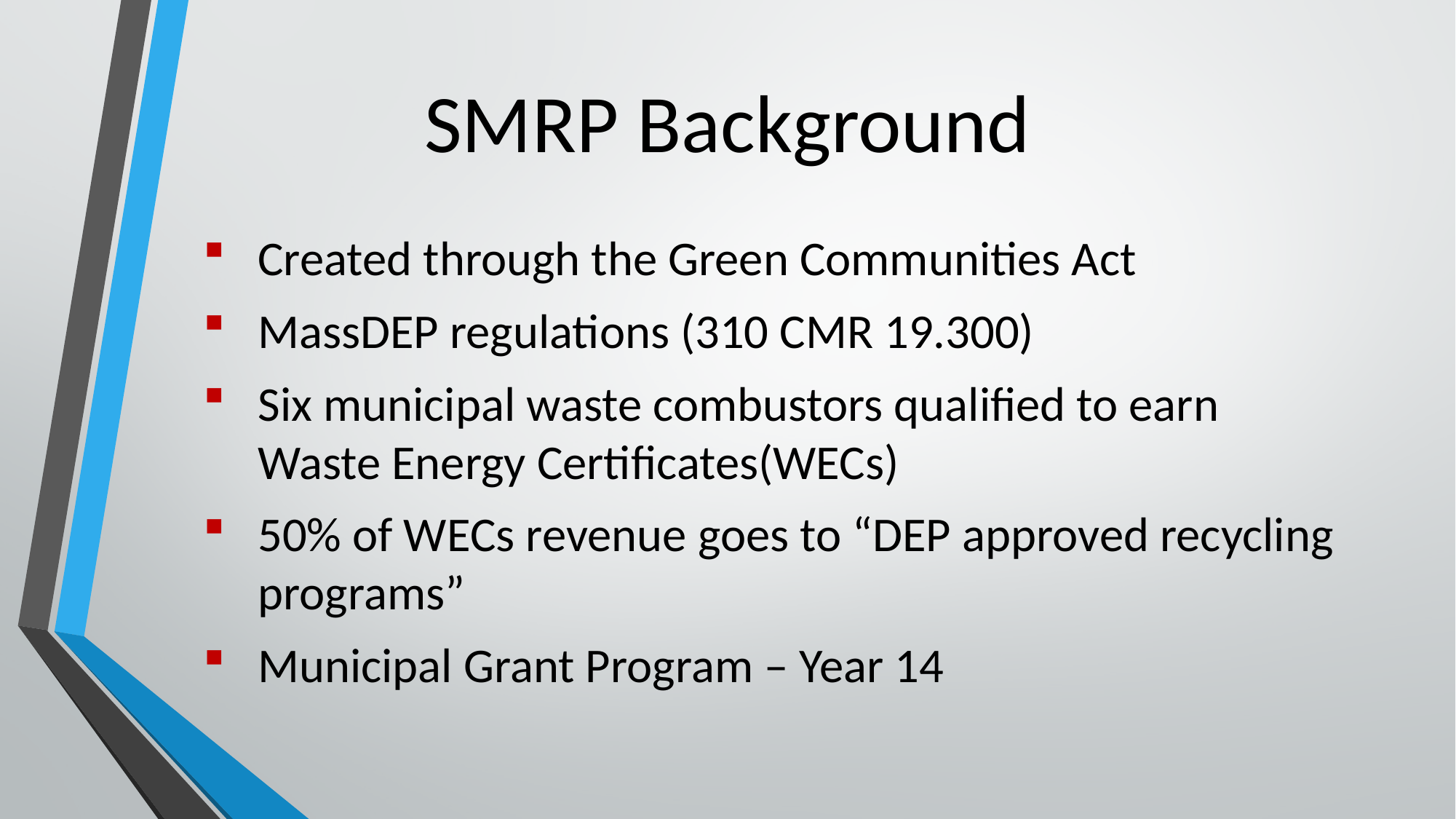

# SMRP Background
Created through the Green Communities Act

MassDEP regulations (310 CMR 19.300)

Six municipal waste combustors qualified to earn Waste Energy Certificates(WECs)

50% of WECs revenue goes to “DEP approved recycling programs”

Municipal Grant Program – Year 14